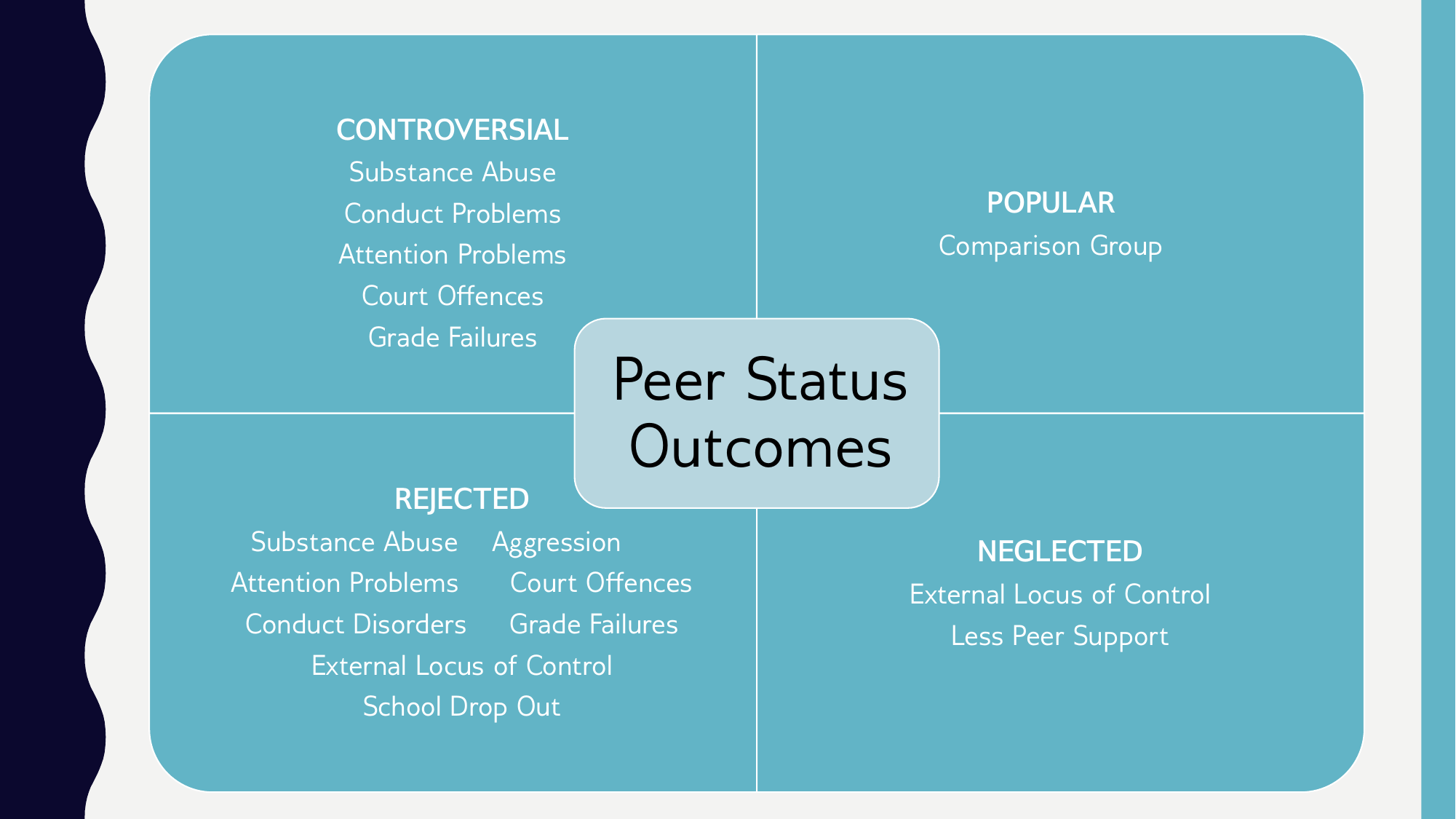

CONTROVERSIAL
Substance Abuse
Conduct Problems
Attention Problems
Court Offences
Grade Failures
POPULAR
Comparison Group
REJECTED
Substance Abuse    Aggression
Attention Problems      Court Offences
Conduct Disorders     Grade Failures
External Locus of Control
School Drop Out
NEGLECTED
External Locus of Control
Less Peer Support
Peer Status Outcomes